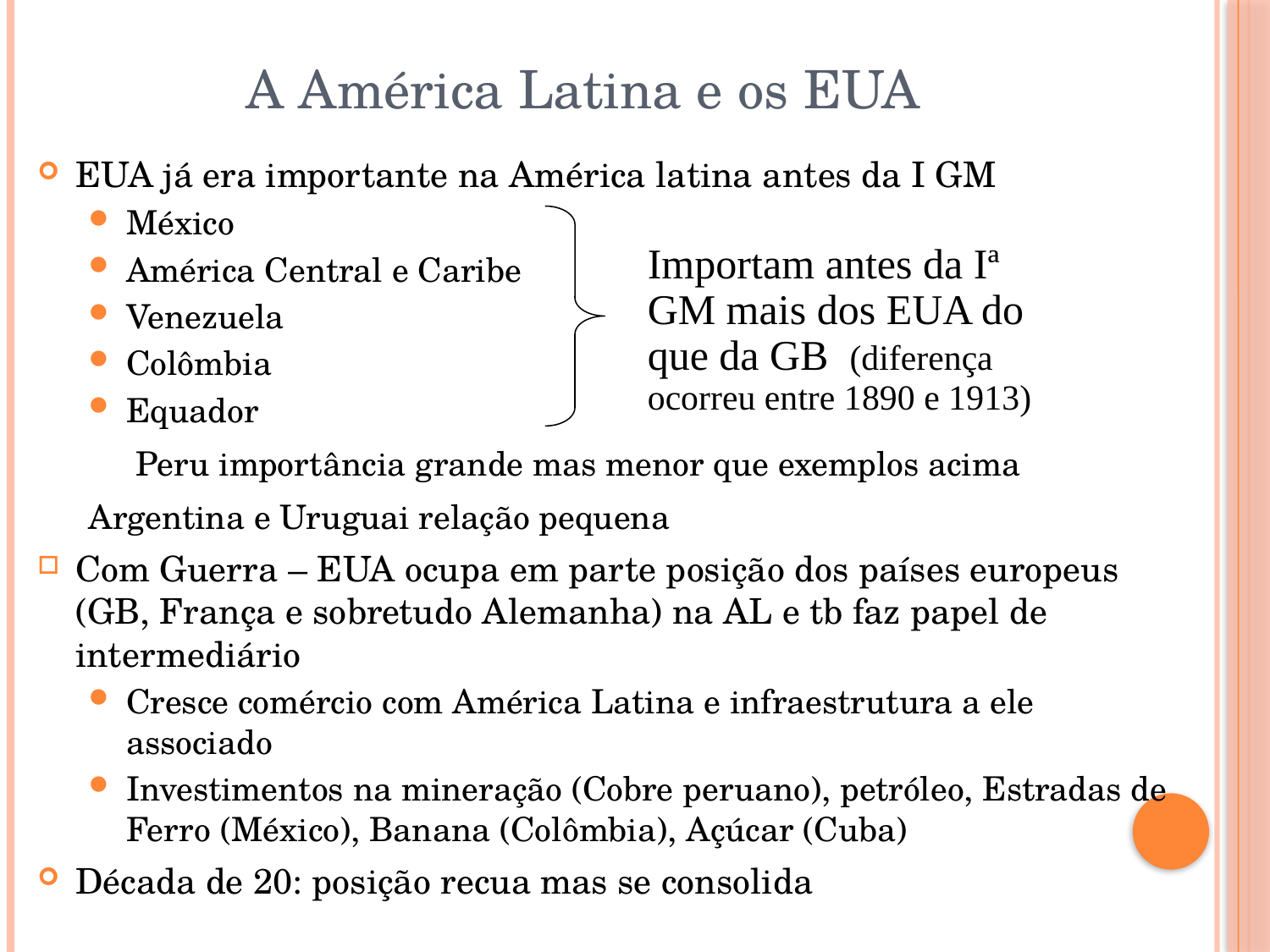

A América Latina e os EUA
EUA já era importante na América latina antes da I GM
México
América Central e Caribe
Venezuela
Colômbia
Equador
	 Peru importância grande mas menor que exemplos acima
Argentina e Uruguai relação pequena
Com Guerra – EUA ocupa em parte posição dos países europeus (GB, França e sobretudo Alemanha) na AL e tb faz papel de intermediário
Cresce comércio com América Latina e infraestrutura a ele associado
Investimentos na mineração (Cobre peruano), petróleo, Estradas de Ferro (México), Banana (Colômbia), Açúcar (Cuba)
Década de 20: posição recua mas se consolida

Importam antes da Iª GM mais dos EUA do que da GB  (diferença ocorreu entre 1890 e 1913)